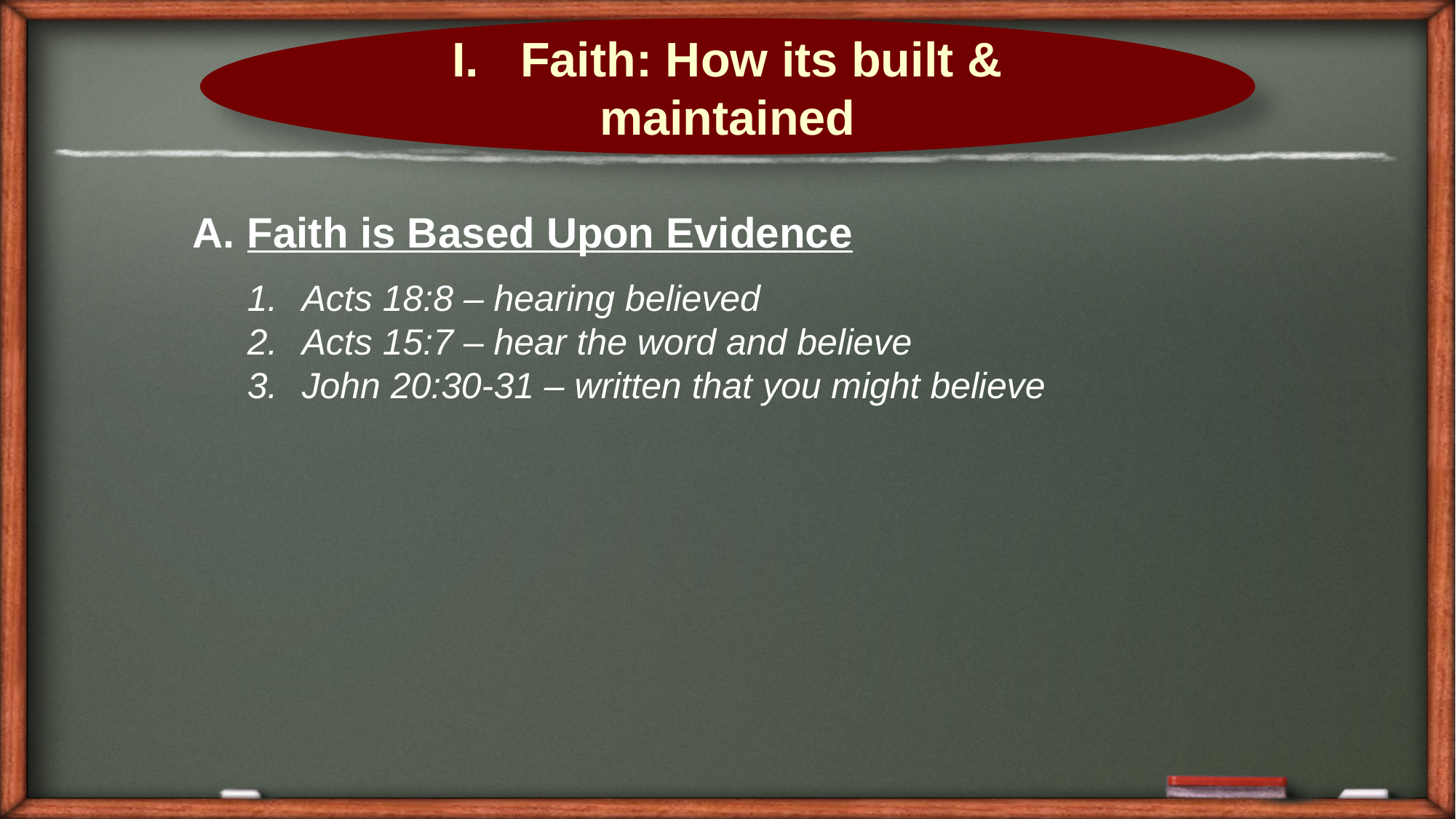

Faith: How its built &
maintained
Faith is Based Upon Evidence

Acts 18:8 – hearing believed
Acts 15:7 – hear the word and believe
John 20:30-31 – written that you might believe